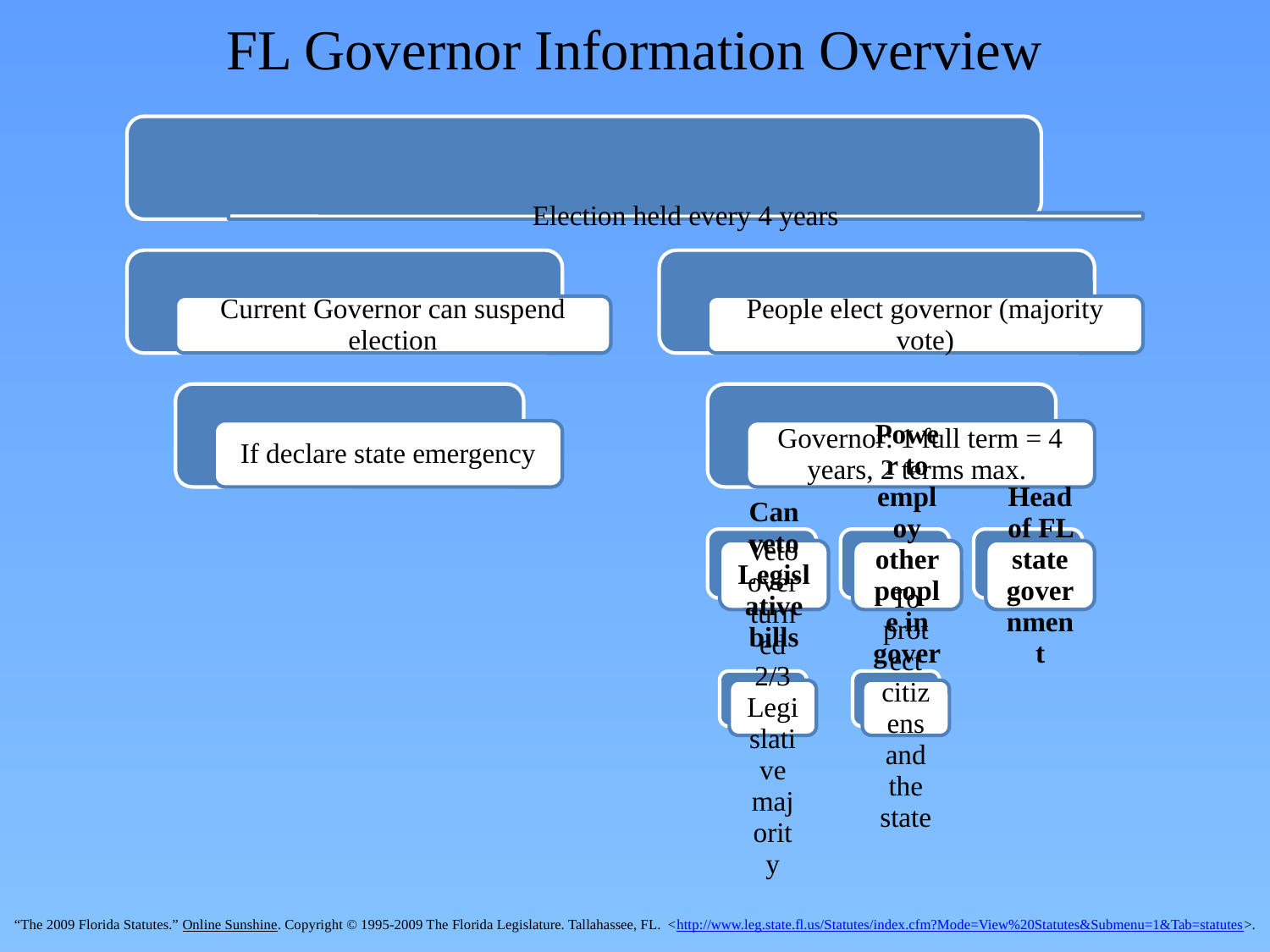

# FL Governor Information Overview
Election held every 4 years
People elect governor (majority vote)
Current Governor can suspend election
If declare state emergency
“The 2009 Florida Statutes.” Online Sunshine. Copyright © 1995-2009 The Florida Legislature. Tallahassee, FL.  <http://www.leg.state.fl.us/Statutes/index.cfm?Mode=View%20Statutes&Submenu=1&Tab=statutes>.